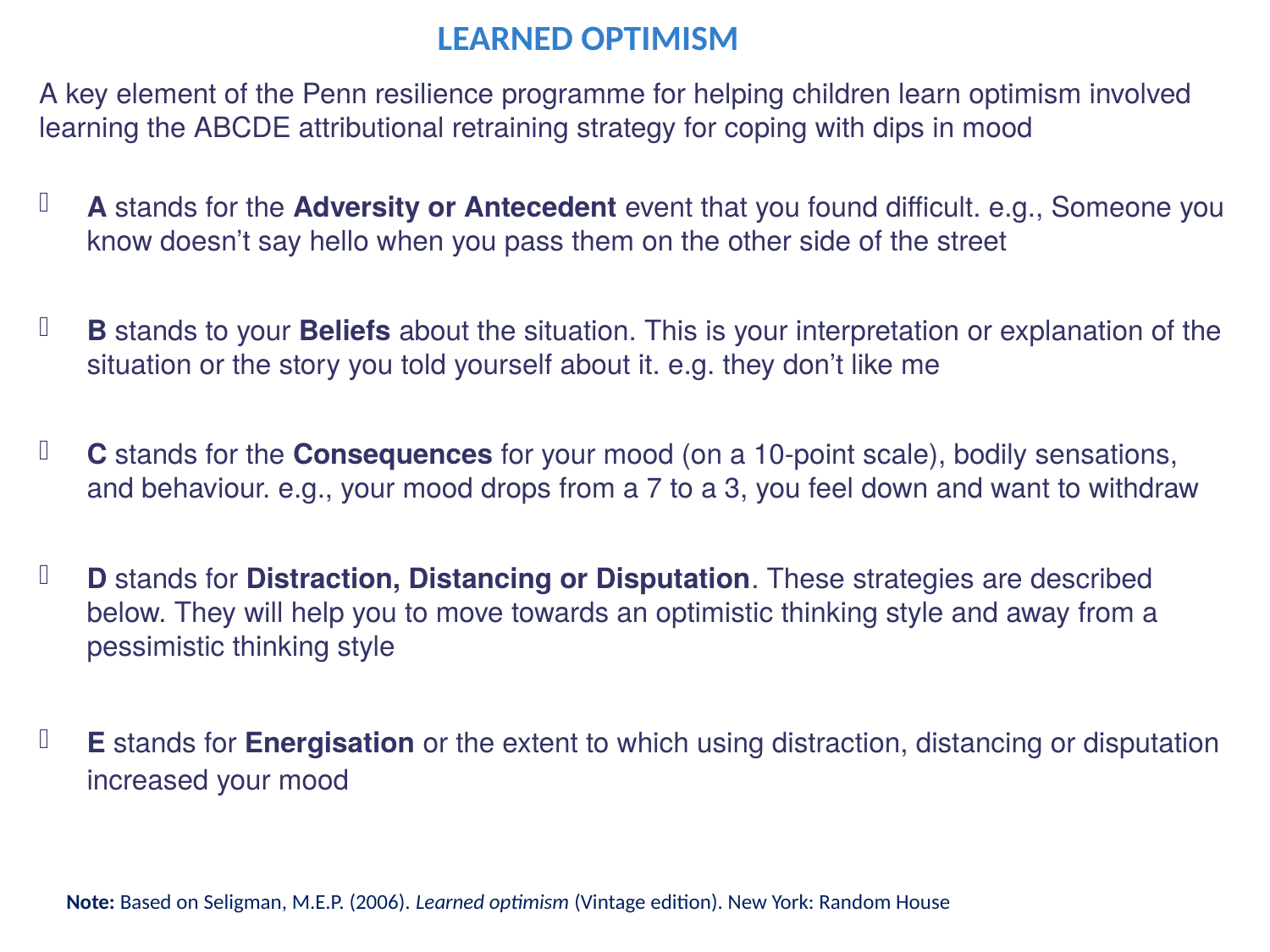

LEARNED OPTIMISM
A key element of the Penn resilience programme for helping children learn optimism involved learning the ABCDE attributional retraining strategy for coping with dips in mood

A stands for the Adversity or Antecedent event that you found difficult. e.g., Someone you know doesn’t say hello when you pass them on the other side of the street

B stands to your Beliefs about the situation. This is your interpretation or explanation of the situation or the story you told yourself about it. e.g. they don’t like me

C stands for the Consequences for your mood (on a 10-point scale), bodily sensations, and behaviour. e.g., your mood drops from a 7 to a 3, you feel down and want to withdraw

D stands for Distraction, Distancing or Disputation. These strategies are described below. They will help you to move towards an optimistic thinking style and away from a pessimistic thinking style

E stands for Energisation or the extent to which using distraction, distancing or disputation increased your mood

Note: Based on Seligman, M.E.P. (2006). Learned optimism (Vintage edition). New York: Random House